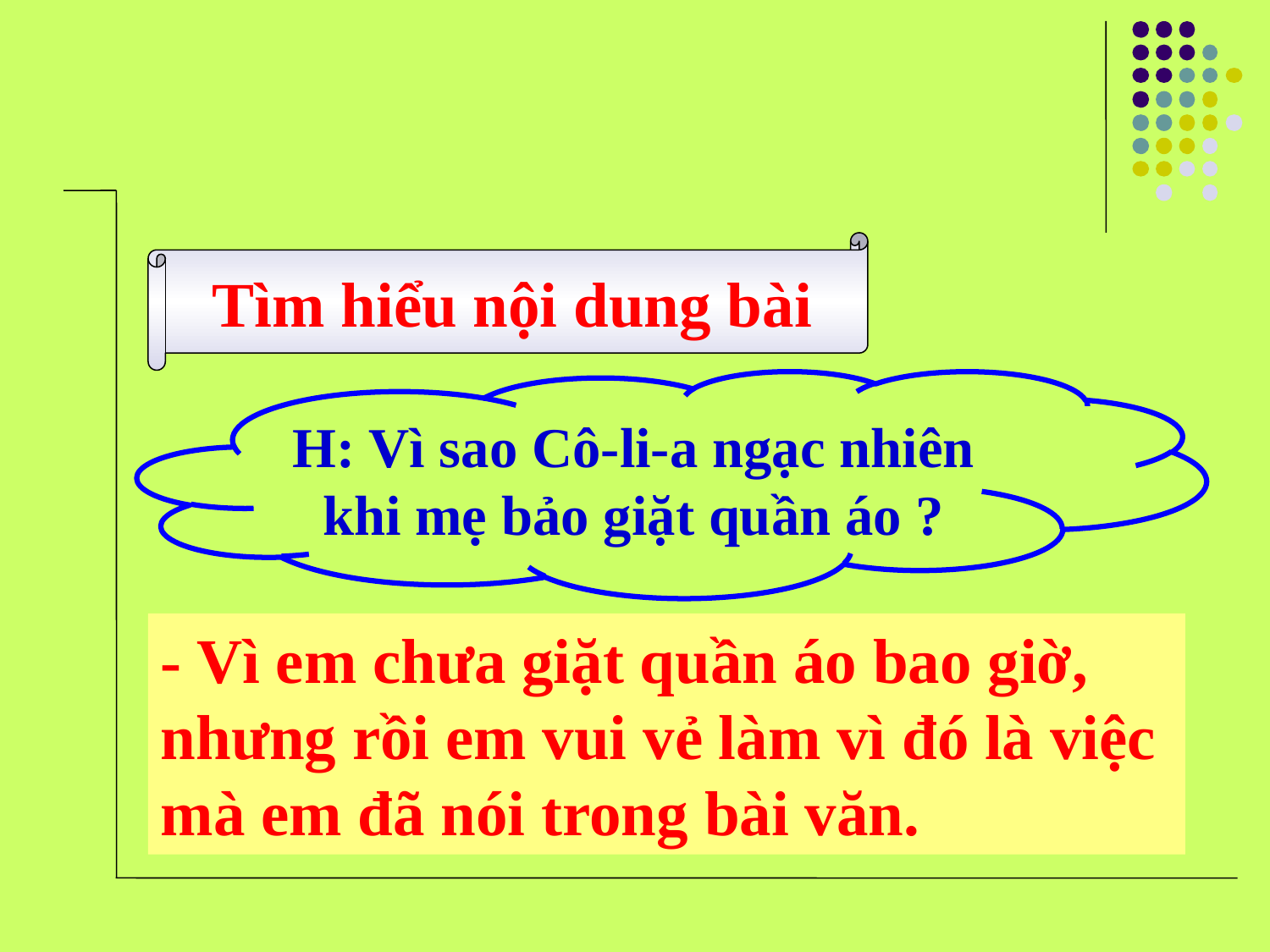

Tìm hiểu nội dung bài
H: Vì sao Cô-li-a ngạc nhiên khi mẹ bảo giặt quần áo ?
- Vì em chưa giặt quần áo bao giờ, nhưng rồi em vui vẻ làm vì đó là việc mà em đã nói trong bài văn.